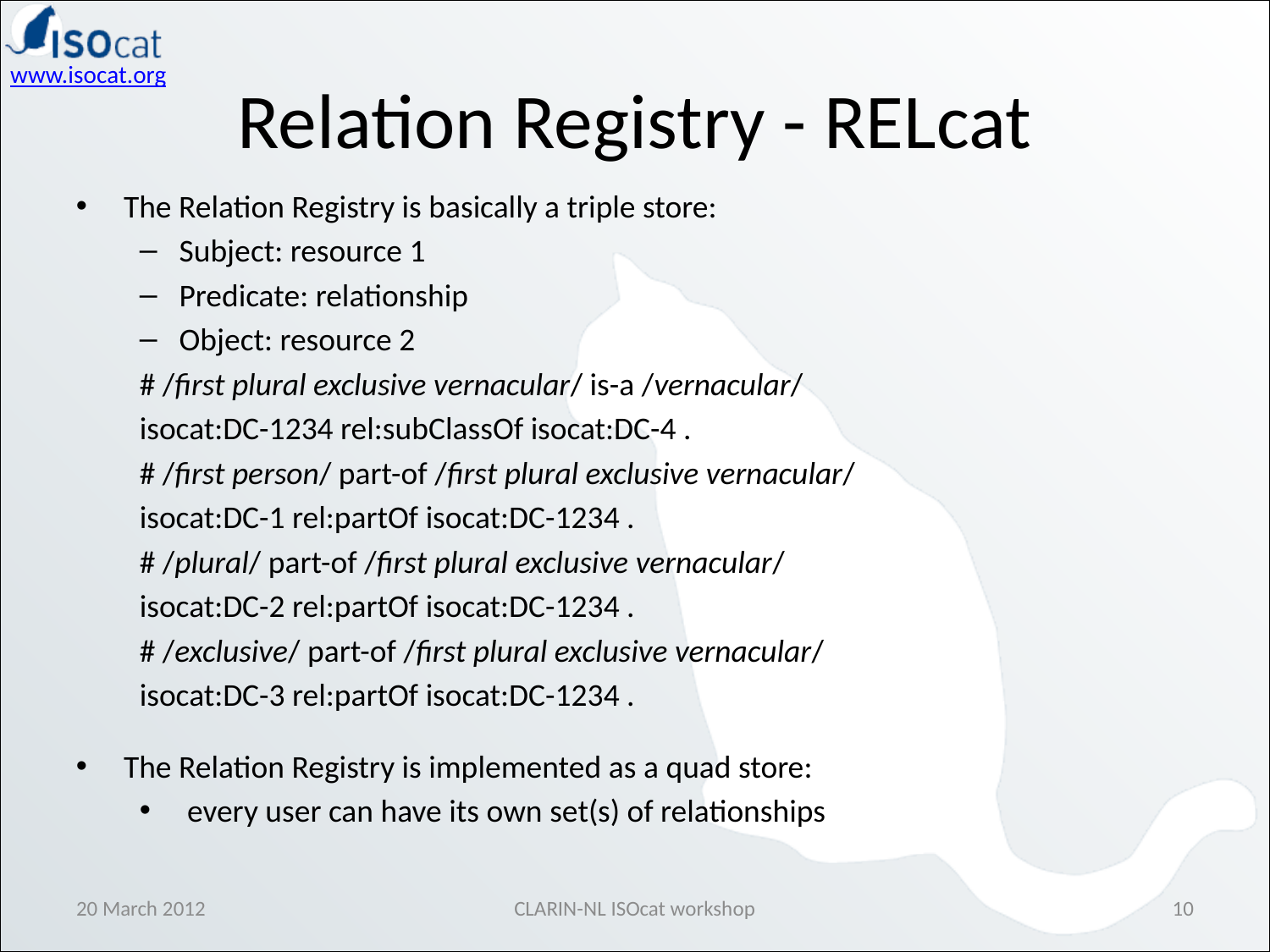

Relation Registry - RELcat
The Relation Registry is basically a triple store:
Subject: resource 1
Predicate: relationship
Object: resource 2
# /first plural exclusive vernacular/ is-a /vernacular/
isocat:DC-1234 rel:subClassOf isocat:DC-4 .
# /first person/ part-of /first plural exclusive vernacular/
isocat:DC-1 rel:partOf isocat:DC-1234 .
# /plural/ part-of /first plural exclusive vernacular/
isocat:DC-2 rel:partOf isocat:DC-1234 .
# /exclusive/ part-of /first plural exclusive vernacular/
isocat:DC-3 rel:partOf isocat:DC-1234 .

The Relation Registry is implemented as a quad store:
every user can have its own set(s) of relationships
20 March 2012
CLARIN-NL ISOcat workshop
10